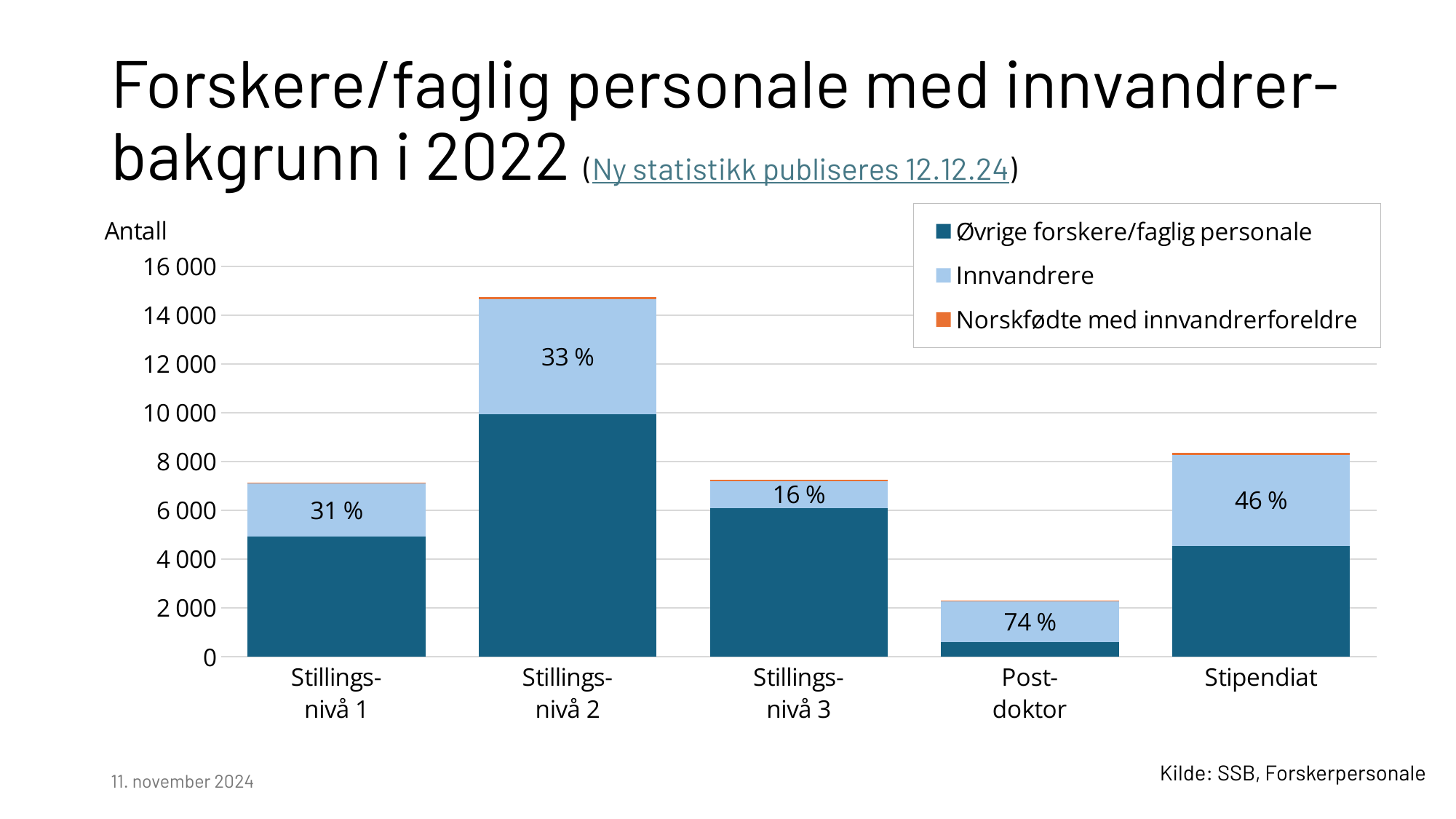

# Forskere/faglig personale med innvandrer-bakgrunn i 2022 (Ny statistikk publiseres 12.12.24)

### Chart

| Category | Øvrige forskere/faglig personale | Innvandrere | Norskfødte med innvandrerforeldre |
|---|---|---|---|
| Stillings-
nivå 1 | 4929.0 | 2175.0 | 21.0 |
| Stillings-
nivå 2 | 9930.0 | 4721.0 | 77.0 |
| Stillings-
nivå 3 | 6093.0 | 1111.0 | 53.0 |
| Post-
doktor | 602.0 | 1696.0 | 6.0 |
| Stipendiat | 4556.0 | 3702.0 | 114.0 |
Kilde: SSB, Forskerpersonale
11. november 2024